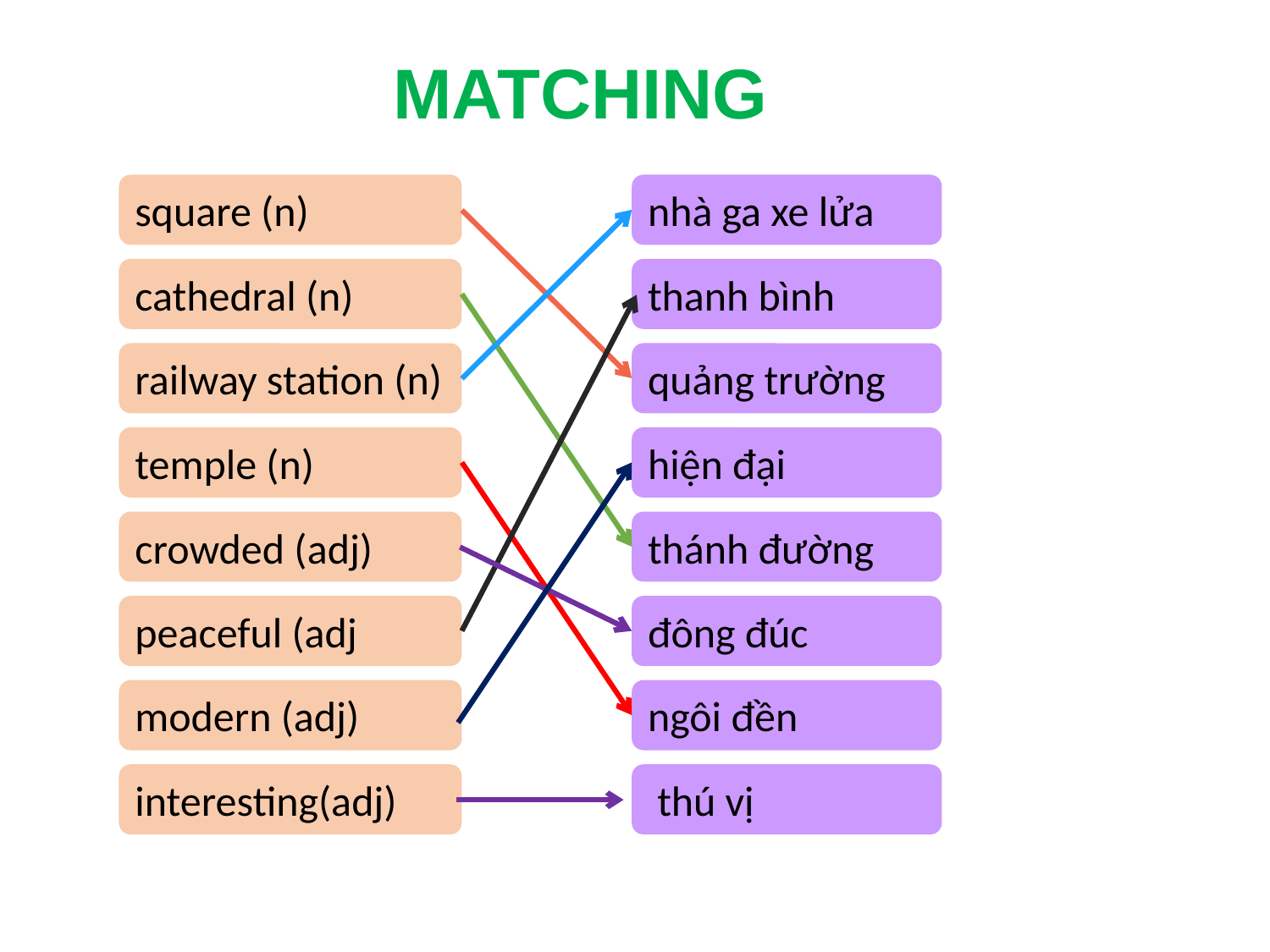

MATCHING
square (n)
nhà ga xe lửa
cathedral (n)
thanh bình
railway station (n)
quảng trường
temple (n)
hiện đại
crowded (adj)
thánh đường
peaceful (adj
đông đúc
modern (adj)
ngôi đền
interesting(adj)
 thú vị